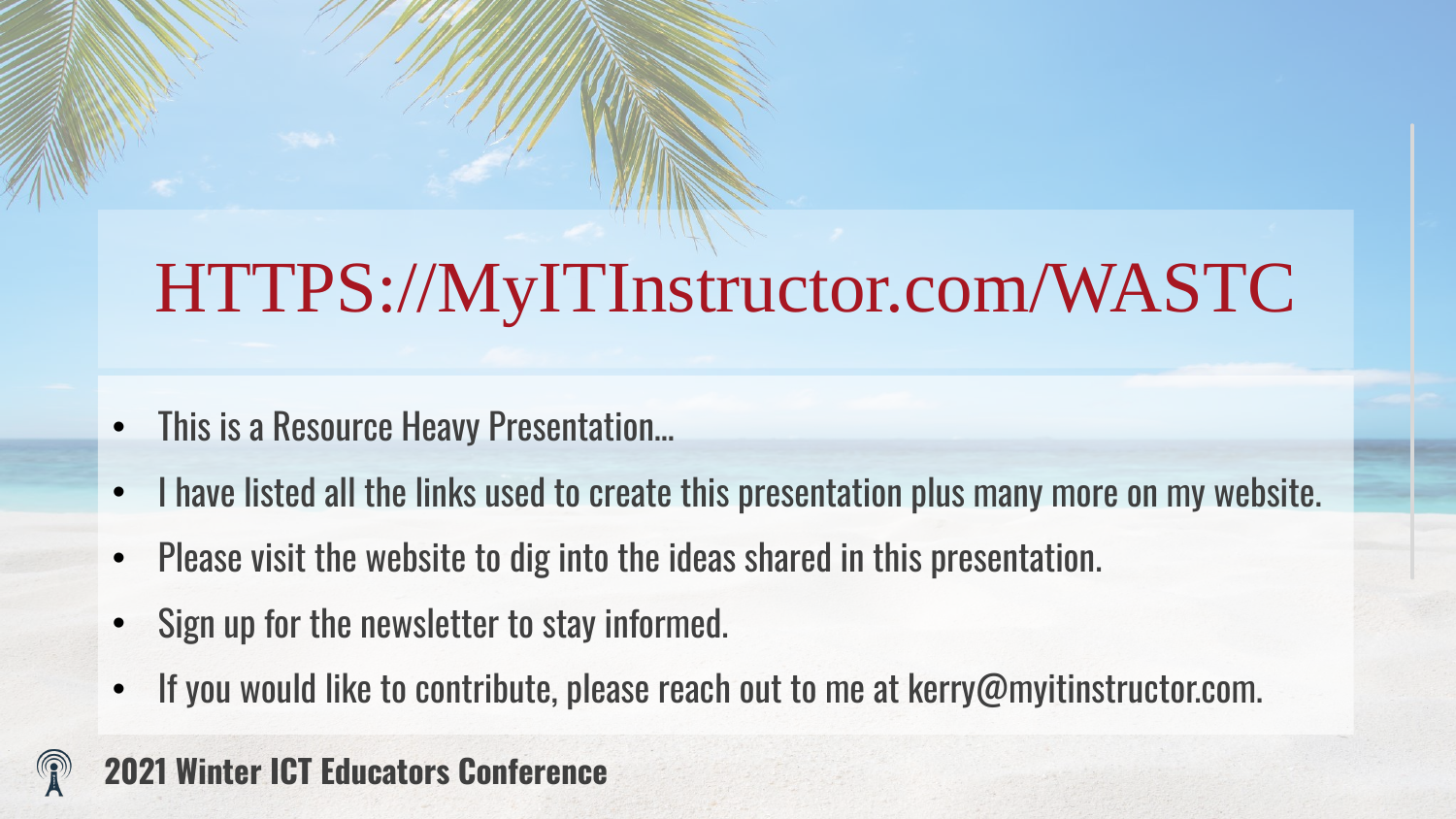

# HTTPS://MyITInstructor.com/WASTC
This is a Resource Heavy Presentation…
I have listed all the links used to create this presentation plus many more on my website.
Please visit the website to dig into the ideas shared in this presentation.
Sign up for the newsletter to stay informed.
If you would like to contribute, please reach out to me at kerry@myitinstructor.com.